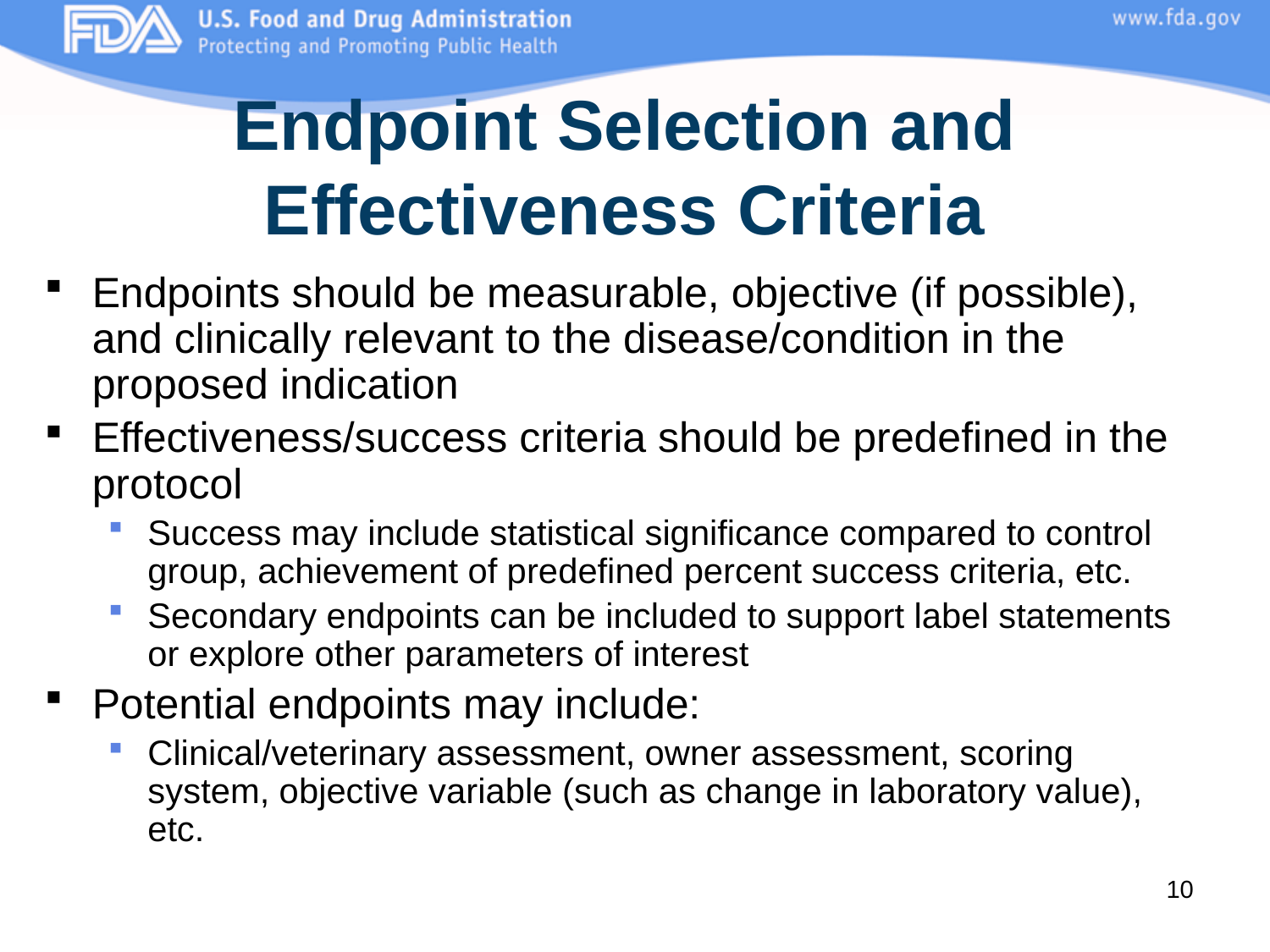

# Endpoint Selection and Effectiveness Criteria
Endpoints should be measurable, objective (if possible), and clinically relevant to the disease/condition in the proposed indication
Effectiveness/success criteria should be predefined in the protocol
Success may include statistical significance compared to control group, achievement of predefined percent success criteria, etc.
Secondary endpoints can be included to support label statements or explore other parameters of interest
Potential endpoints may include:
Clinical/veterinary assessment, owner assessment, scoring system, objective variable (such as change in laboratory value), etc.
10